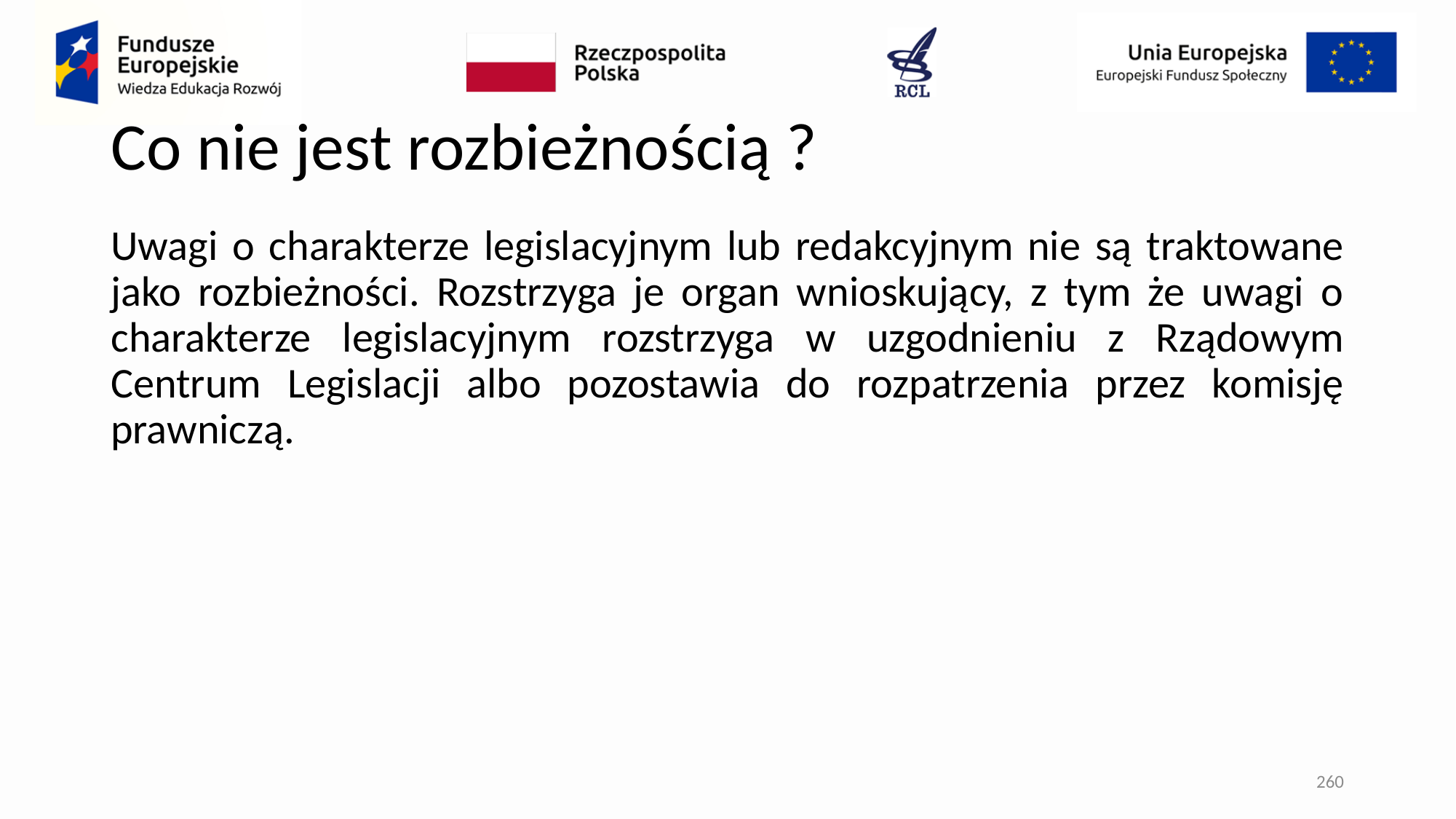

# Co nie jest rozbieżnością ?
Uwagi o charakterze legislacyjnym lub redakcyjnym nie są traktowane jako rozbieżności. Rozstrzyga je organ wnioskujący, z tym że uwagi o charakterze legislacyjnym rozstrzyga w uzgodnieniu z Rządowym Centrum Legislacji albo pozostawia do rozpatrzenia przez komisję prawniczą.
260